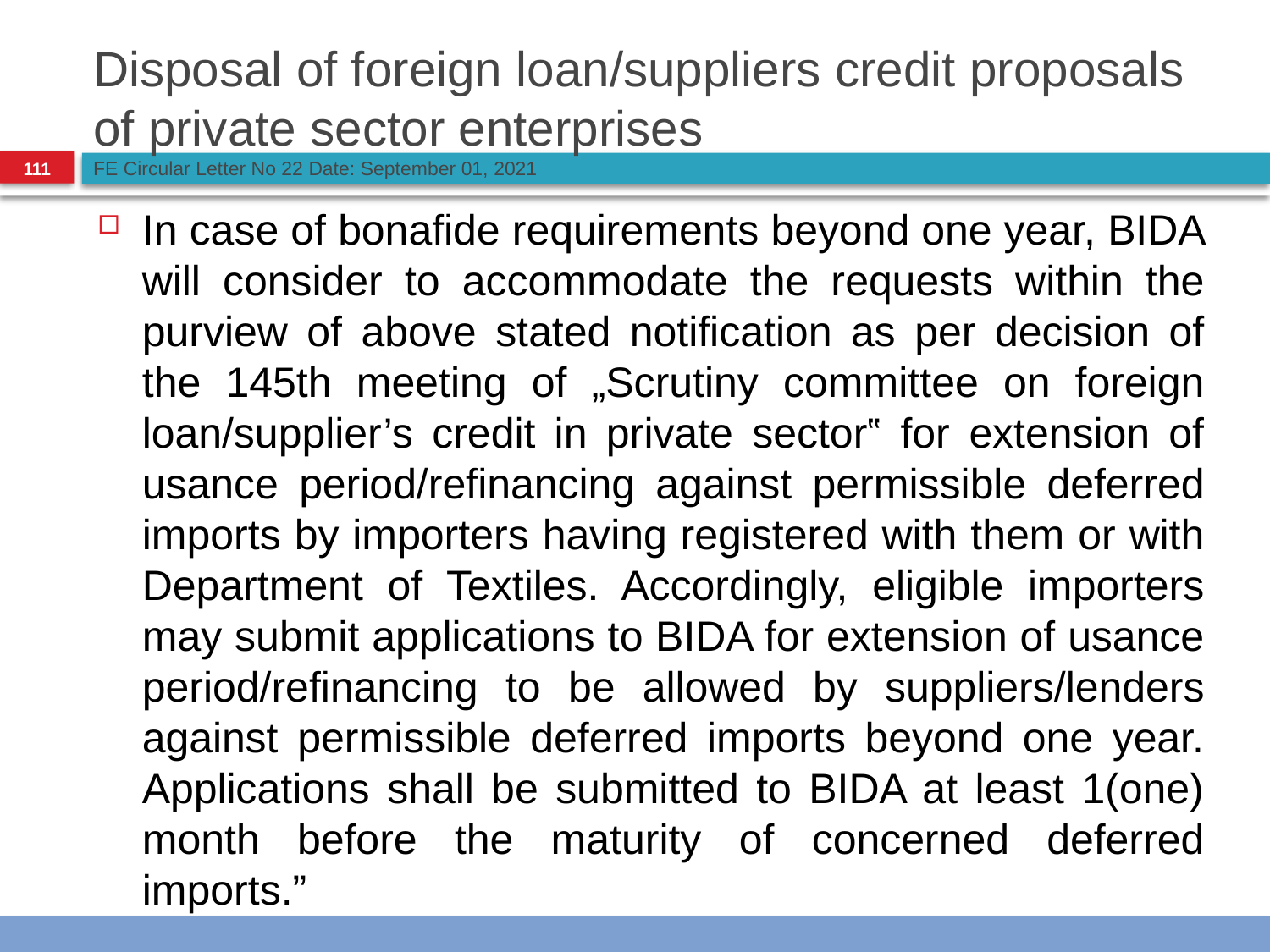

# Disposal of foreign loan/suppliers credit proposals of private sector enterprises FE Circular Letter No 22 Date: September 01, 2021
111
In case of bonafide requirements beyond one year, BIDA will consider to accommodate the requests within the purview of above stated notification as per decision of the 145th meeting of „Scrutiny committee on foreign loan/supplier’s credit in private sector‟ for extension of usance period/refinancing against permissible deferred imports by importers having registered with them or with Department of Textiles. Accordingly, eligible importers may submit applications to BIDA for extension of usance period/refinancing to be allowed by suppliers/lenders against permissible deferred imports beyond one year. Applications shall be submitted to BIDA at least 1(one) month before the maturity of concerned deferred imports.”